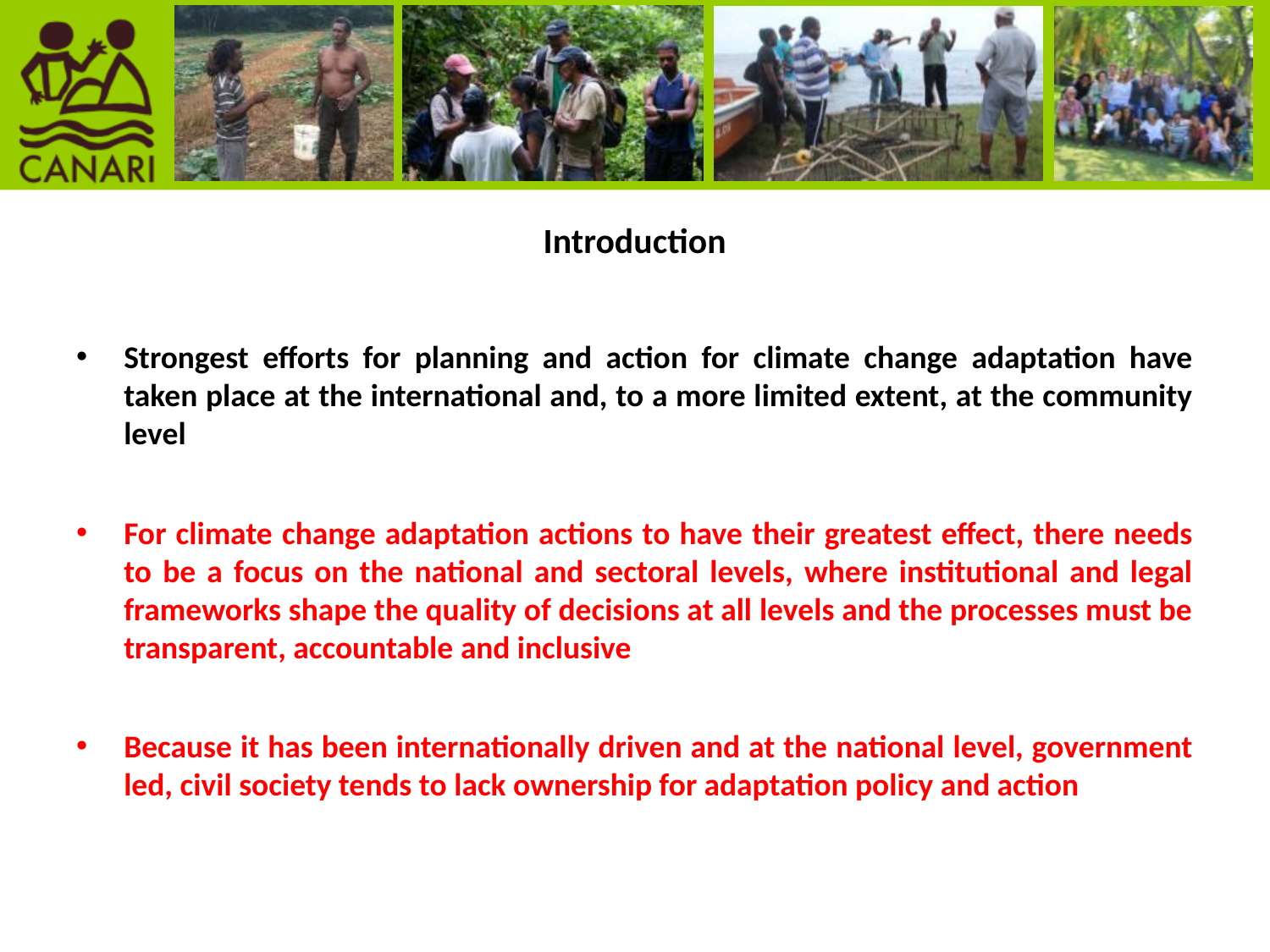

# Introduction

Strongest efforts for planning and action for climate change adaptation have taken place at the international and, to a more limited extent, at the community level

For climate change adaptation actions to have their greatest effect, there needs to be a focus on the national and sectoral levels, where institutional and legal frameworks shape the quality of decisions at all levels and the processes must be transparent, accountable and inclusive

Because it has been internationally driven and at the national level, government led, civil society tends to lack ownership for adaptation policy and action